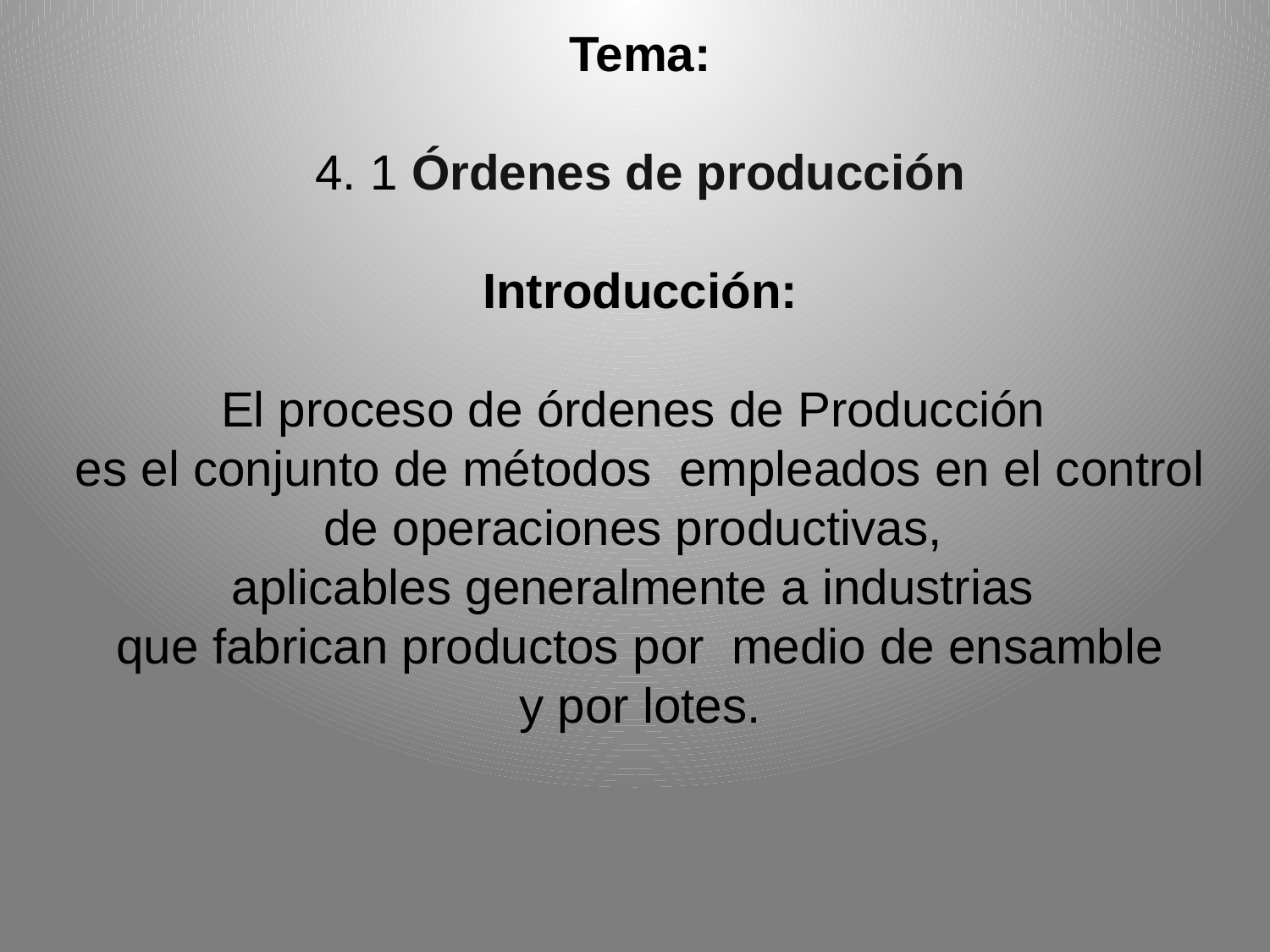

Tema:

4. 1 Órdenes de producción

Introducción:

El proceso de órdenes de Producción
es el conjunto de métodos  empleados en el control de operaciones productivas,
aplicables generalmente a industrias
que fabrican productos por  medio de ensamble
 y por lotes.